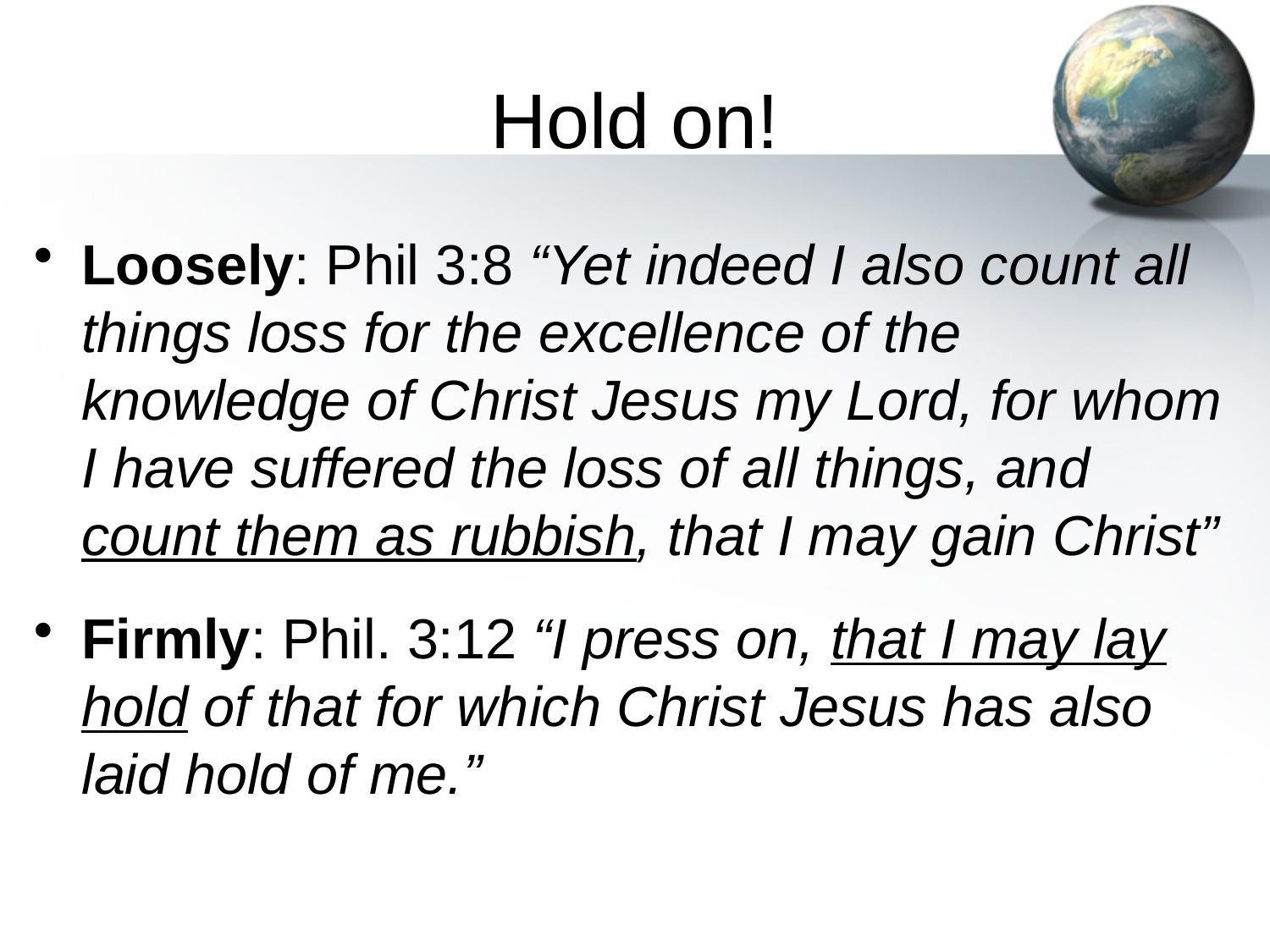

# Hold on!
Loosely: Phil 3:8 “Yet indeed I also count all things loss for the excellence of the knowledge of Christ Jesus my Lord, for whom I have suffered the loss of all things, and count them as rubbish, that I may gain Christ”

Firmly: Phil. 3:12 “I press on, that I may lay hold of that for which Christ Jesus has also laid hold of me.”